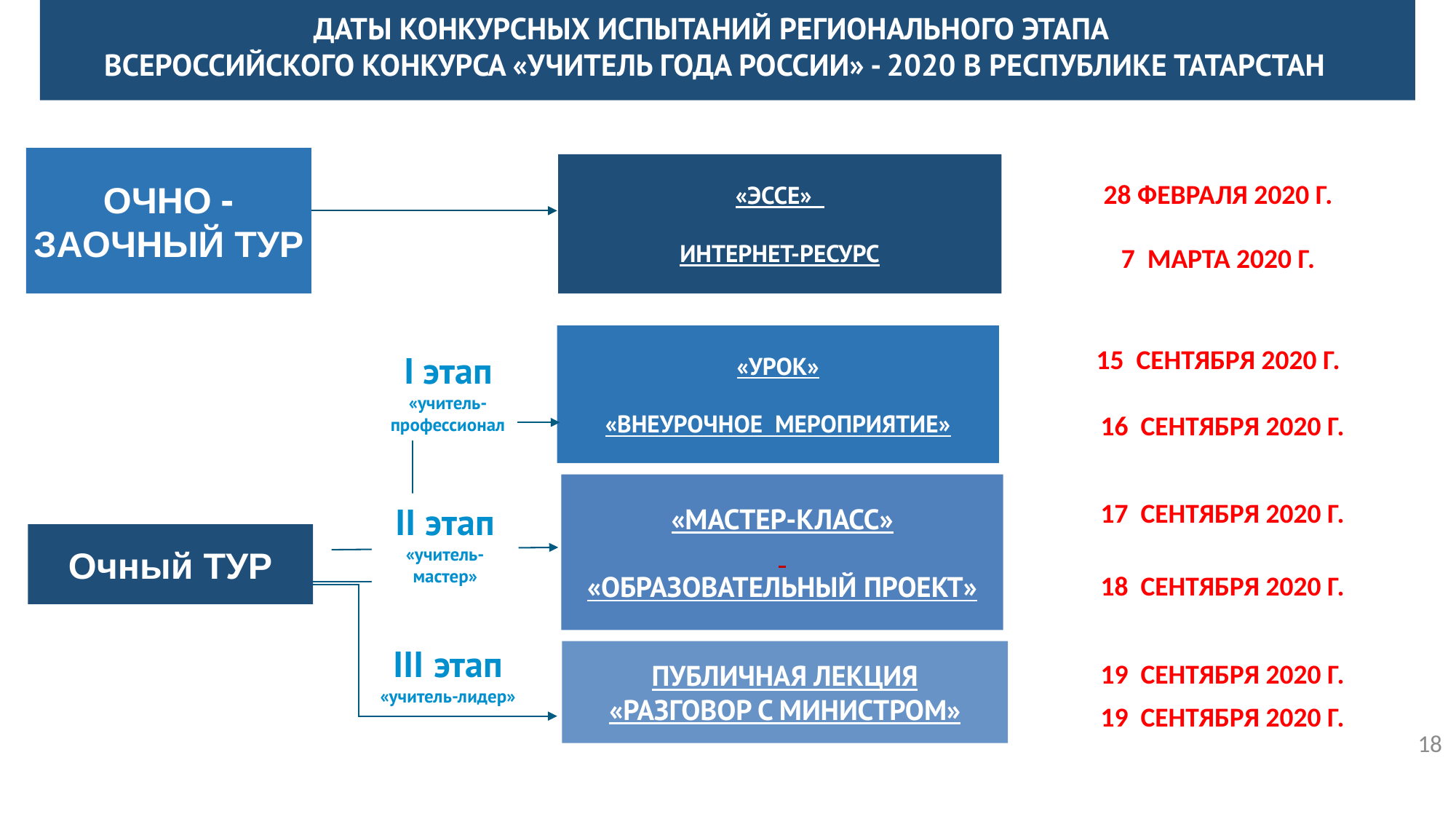

ДАТЫ КОНКУРСНЫХ ИСПЫТАНИЙ РЕГИОНАЛЬНОГО ЭТАПА
ВСЕРОССИЙСКОГО КОНКУРСА «УЧИТЕЛЬ ГОДА РОССИИ» - 2020 В РЕСПУБЛИКЕ ТАТАРСТАН

Организация  проведения
федерального этапа Конкурса
ЦЕНТР РЕАЛИЗАЦИИ
ГОСУДАРСТВЕННОЙ ОБРАЗОВАТЕЛЬНОЙ
ПОЛИТИКИ  И ИНФОРМАЦИОННЫХ
ТЕХНОЛОГИЙ
ОЧНО - ЗАОЧНЫЙ ТУР
«эссе»

Интернет-ресурс
28 ФЕВРАЛЯ 2020 Г.
7  МАРТА 2020 Г.
«Урок»

«ВНЕУРОЧНОЕ  МЕРОПРИЯТИЕ»
15  СЕНТЯБРЯ 2020 Г.
I этап «учитель-профессионал
16  СЕНТЯБРЯ 2020 Г.
«Мастер-класс»

«Образовательный проект»
17  СЕНТЯБРЯ 2020 Г.
II этап «учитель-мастер»
Очный ТУР
18  СЕНТЯБРЯ 2020 Г.
III этап «учитель-лидер»
ПУБЛИЧНАЯ ЛЕКЦИЯ
«Разговор с Министром»
19  СЕНТЯБРЯ 2020 Г.
19  СЕНТЯБРЯ 2020 Г.
18